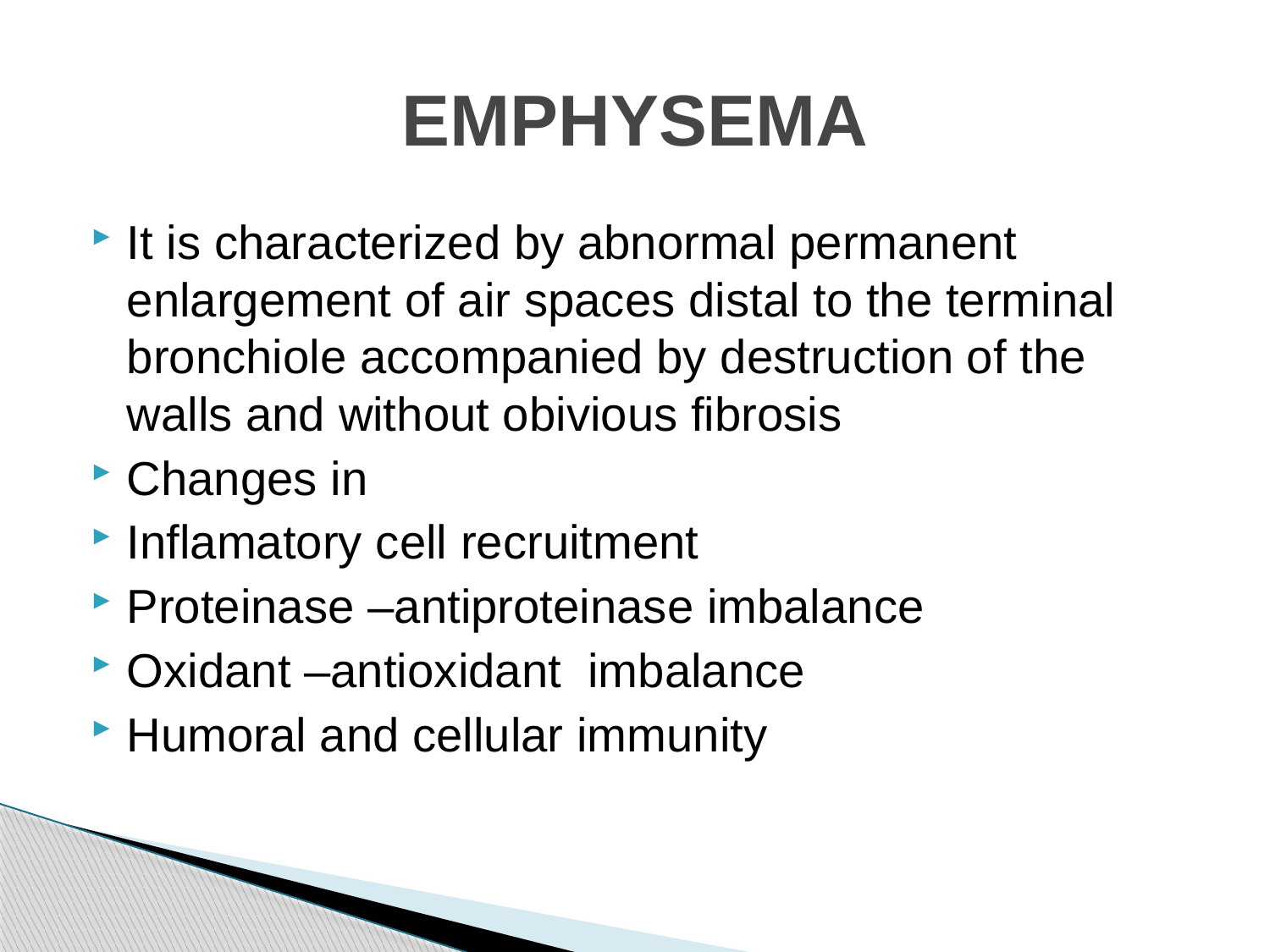

# EMPHYSEMA
It is characterized by abnormal permanent enlargement of air spaces distal to the terminal bronchiole accompanied by destruction of the walls and without obivious fibrosis
Changes in
Inflamatory cell recruitment
Proteinase –antiproteinase imbalance
Oxidant –antioxidant  imbalance
Humoral and cellular immunity